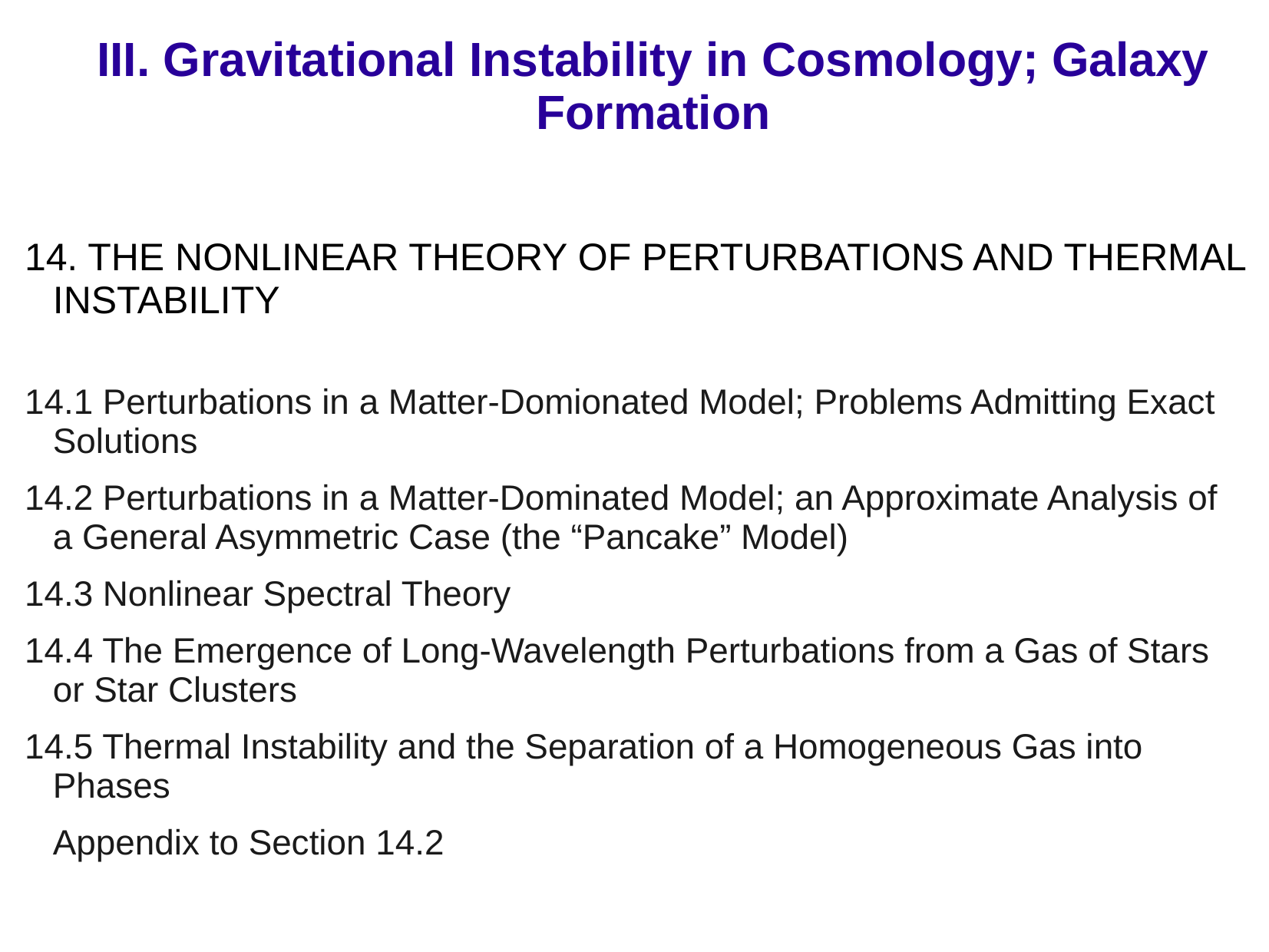

# III. Gravitational Instability in Cosmology; Galaxy Formation

14. THE NONLINEAR THEORY OF PERTURBATIONS AND THERMAL INSTABILITY

14.1 Perturbations in a Matter-Domionated Model; Problems Admitting Exact Solutions
14.2 Perturbations in a Matter-Dominated Model; an Approximate Analysis of a General Asymmetric Case (the “Pancake” Model)
14.3 Nonlinear Spectral Theory
14.4 The Emergence of Long-Wavelength Perturbations from a Gas of Stars or Star Clusters
14.5 Thermal Instability and the Separation of a Homogeneous Gas into Phases
 	Appendix to Section 14.2